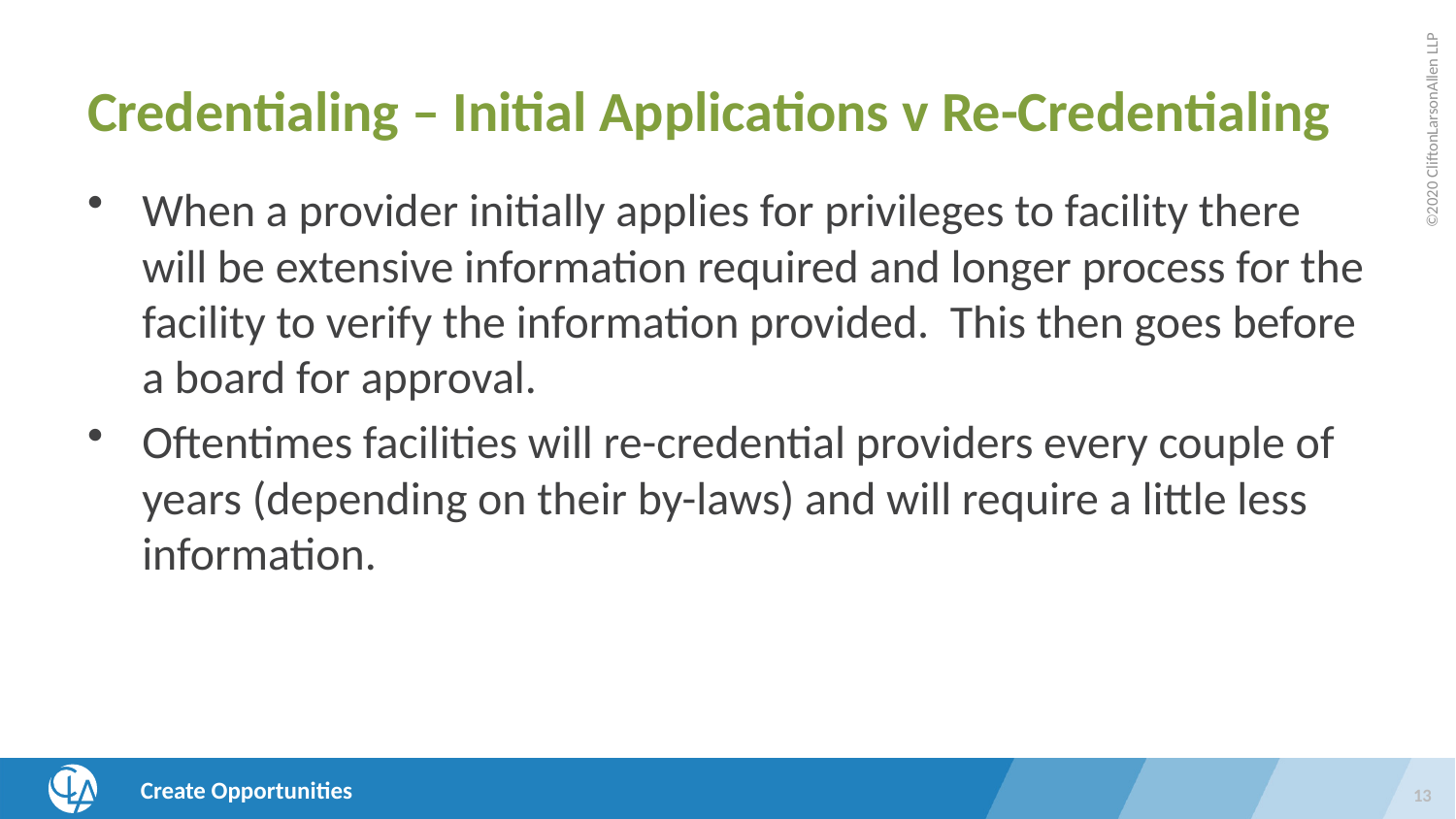

# Credentialing – Initial Applications v Re-Credentialing
When a provider initially applies for privileges to facility there will be extensive information required and longer process for the facility to verify the information provided.  This then goes before a board for approval.
Oftentimes facilities will re-credential providers every couple of years (depending on their by-laws) and will require a little less information.
13